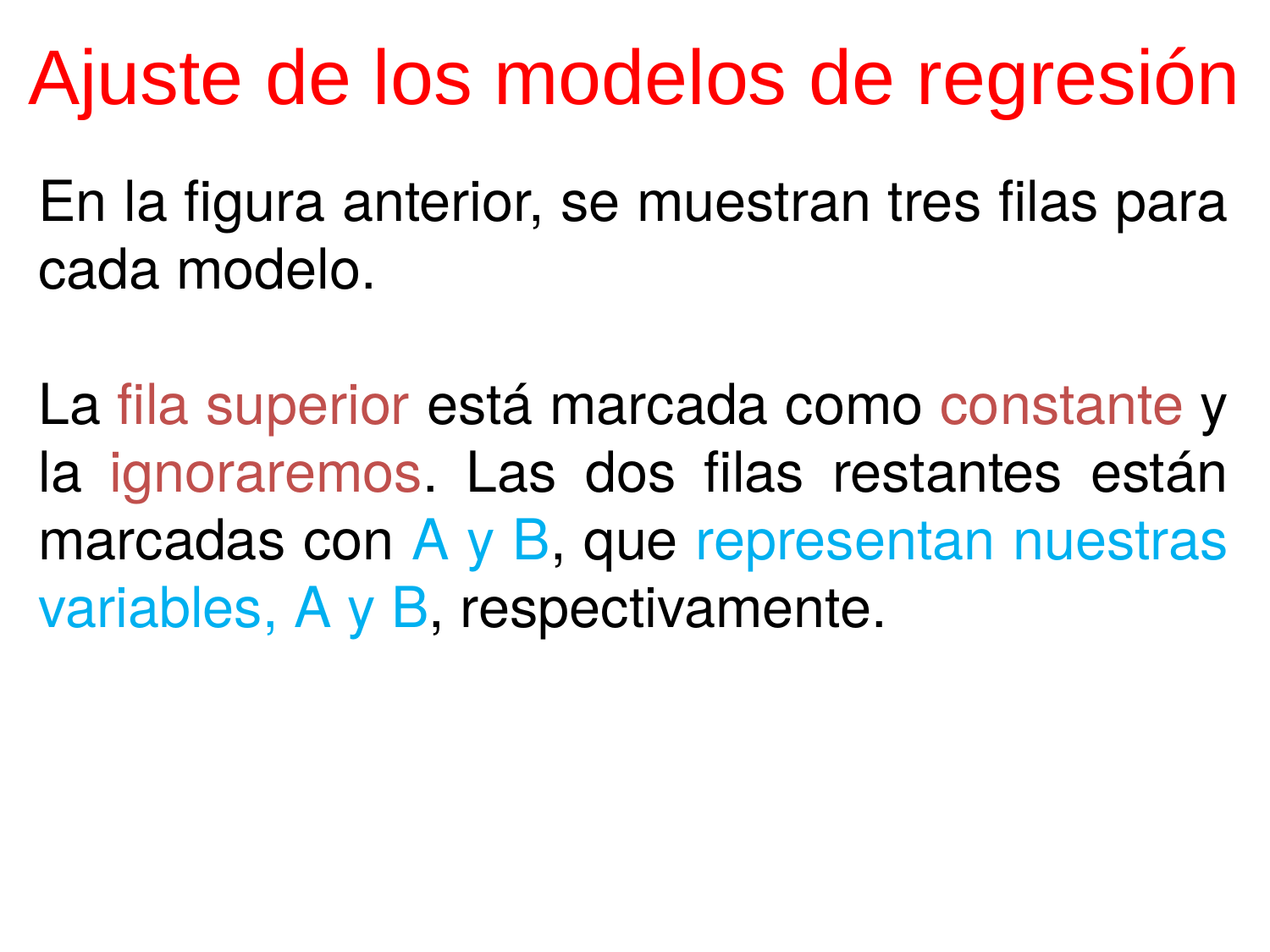

# Ajuste de los modelos de regresión
En la figura anterior, se muestran tres filas para cada modelo.

La fila superior está marcada como constante y la ignoraremos. Las dos filas restantes están marcadas con A y B, que representan nuestras variables, A y B, respectivamente.